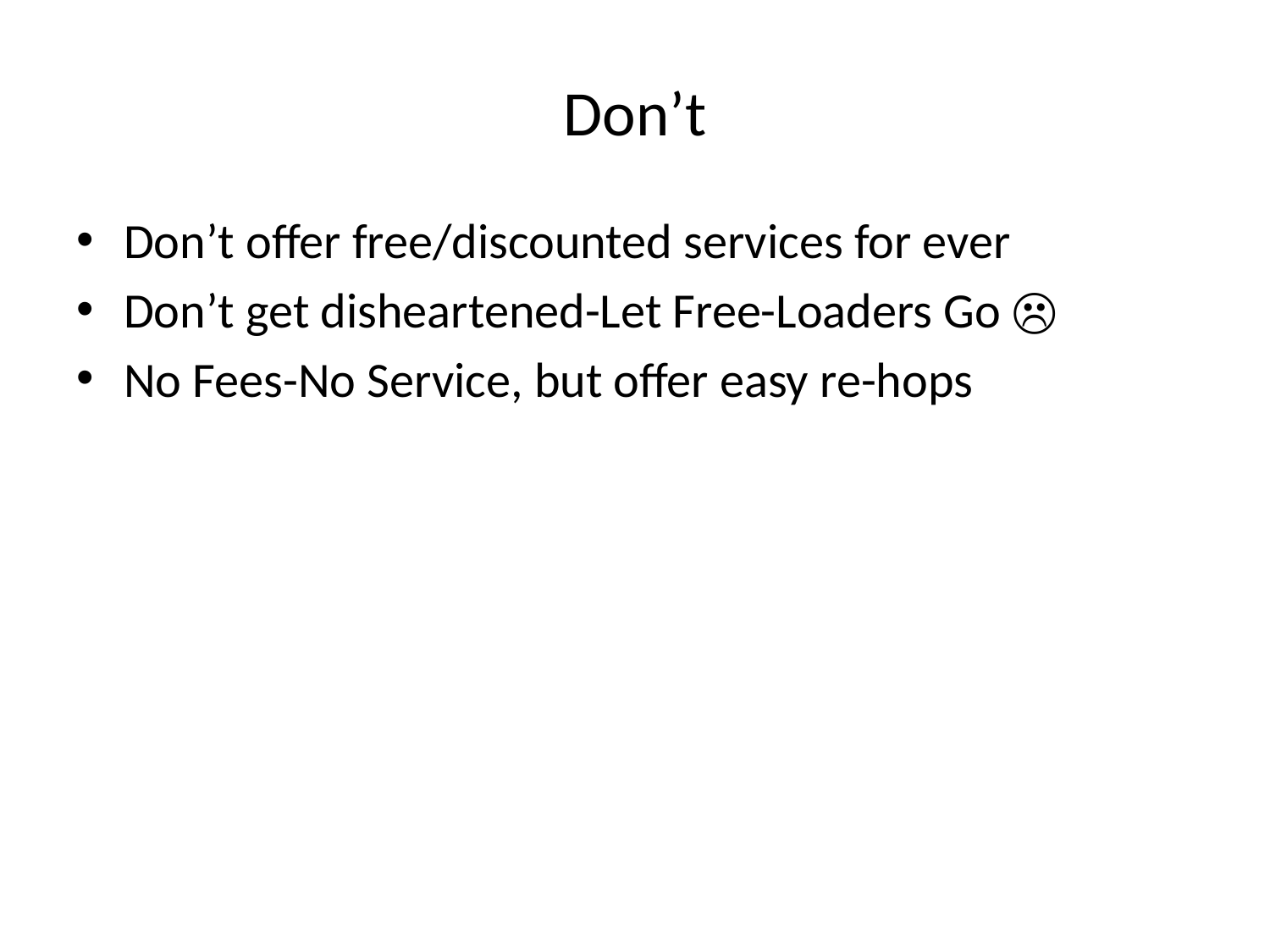

# Don’t
Don’t offer free/discounted services for ever
Don’t get disheartened-Let Free-Loaders Go ☹
No Fees-No Service, but offer easy re-hops